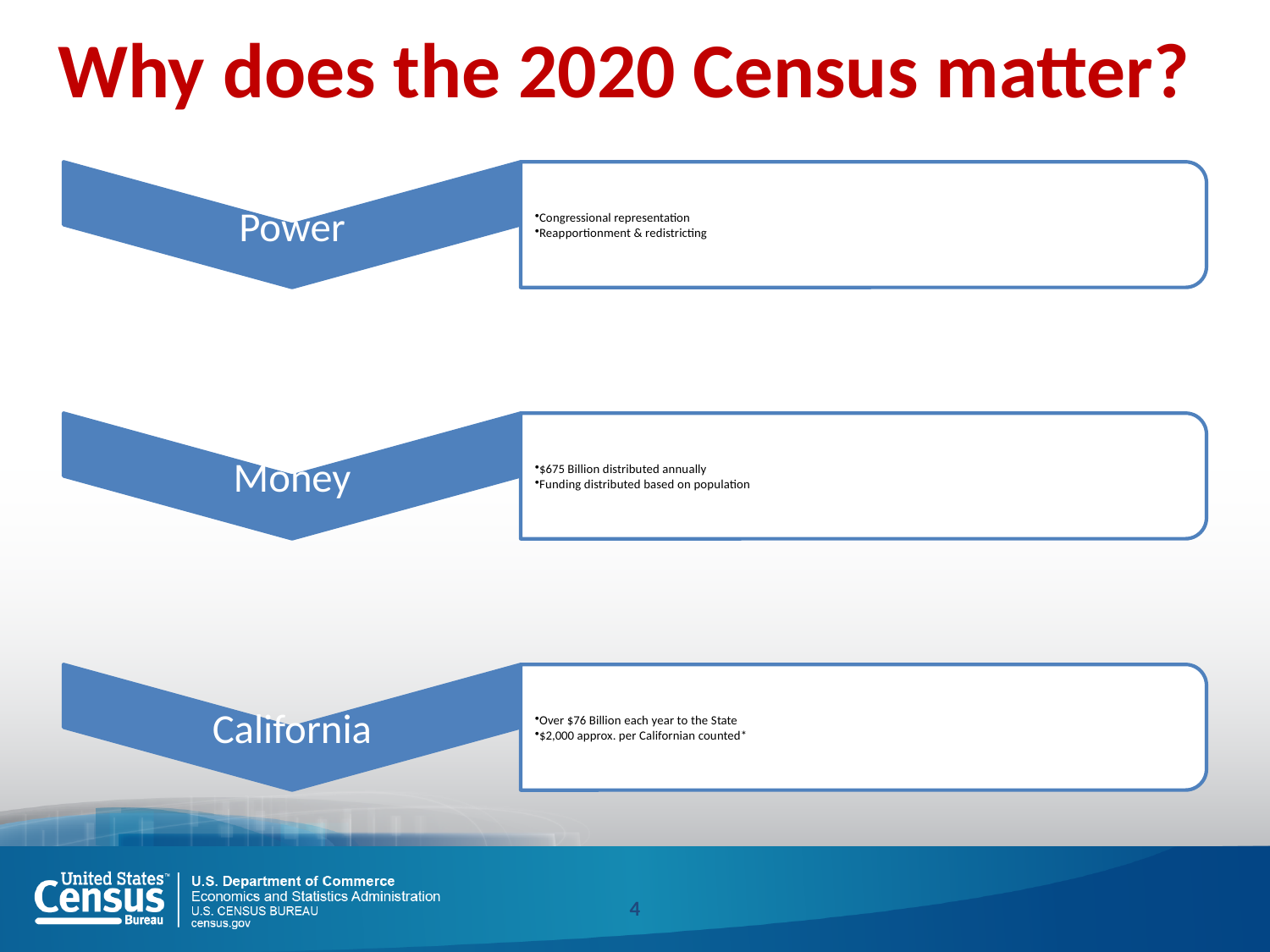

Why does the 2020 Census matter?
Power
Congressional representation
Reapportionment & redistricting
Money
$675 Billion distributed annually
Funding distributed based on population
California
Over $76 Billion each year to the State
$2,000 approx. per Californian counted*
4